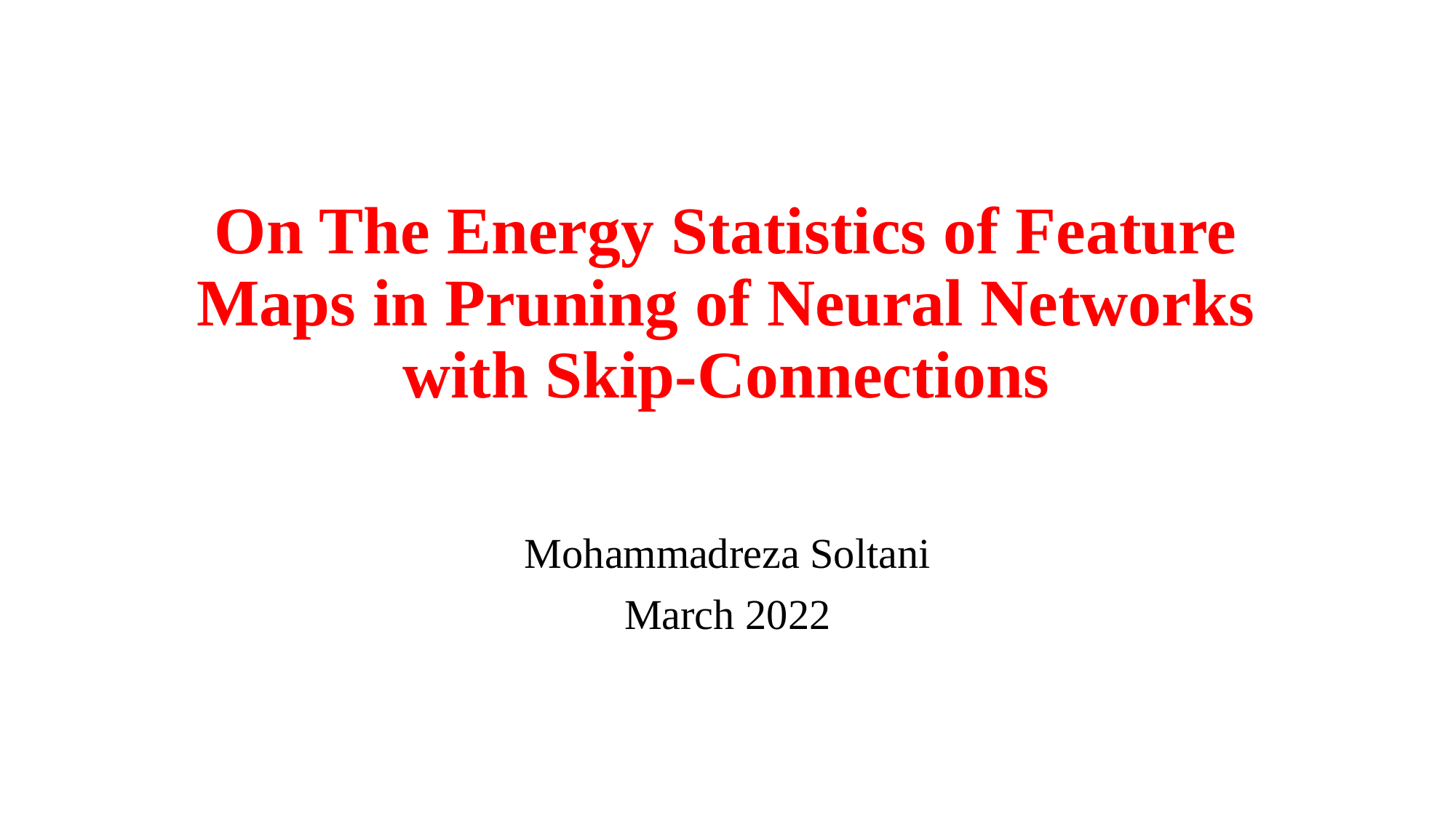

# On The Energy Statistics of Feature Maps in Pruning of Neural Networks with Skip-Connections
Mohammadreza Soltani
March 2022